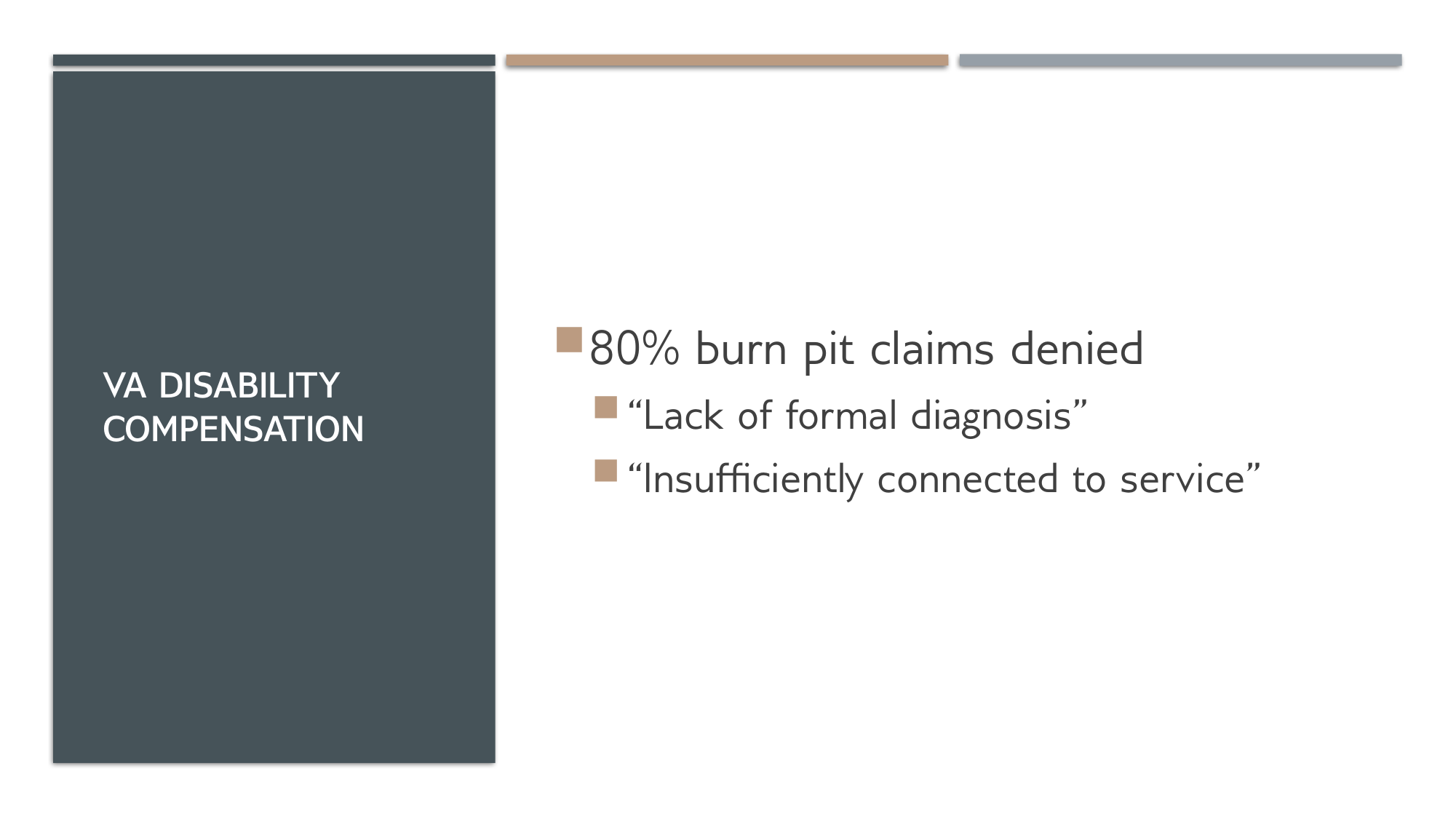

# VA Disability Compensation
80% burn pit claims denied
“Lack of formal diagnosis”
“Insufficiently connected to service”